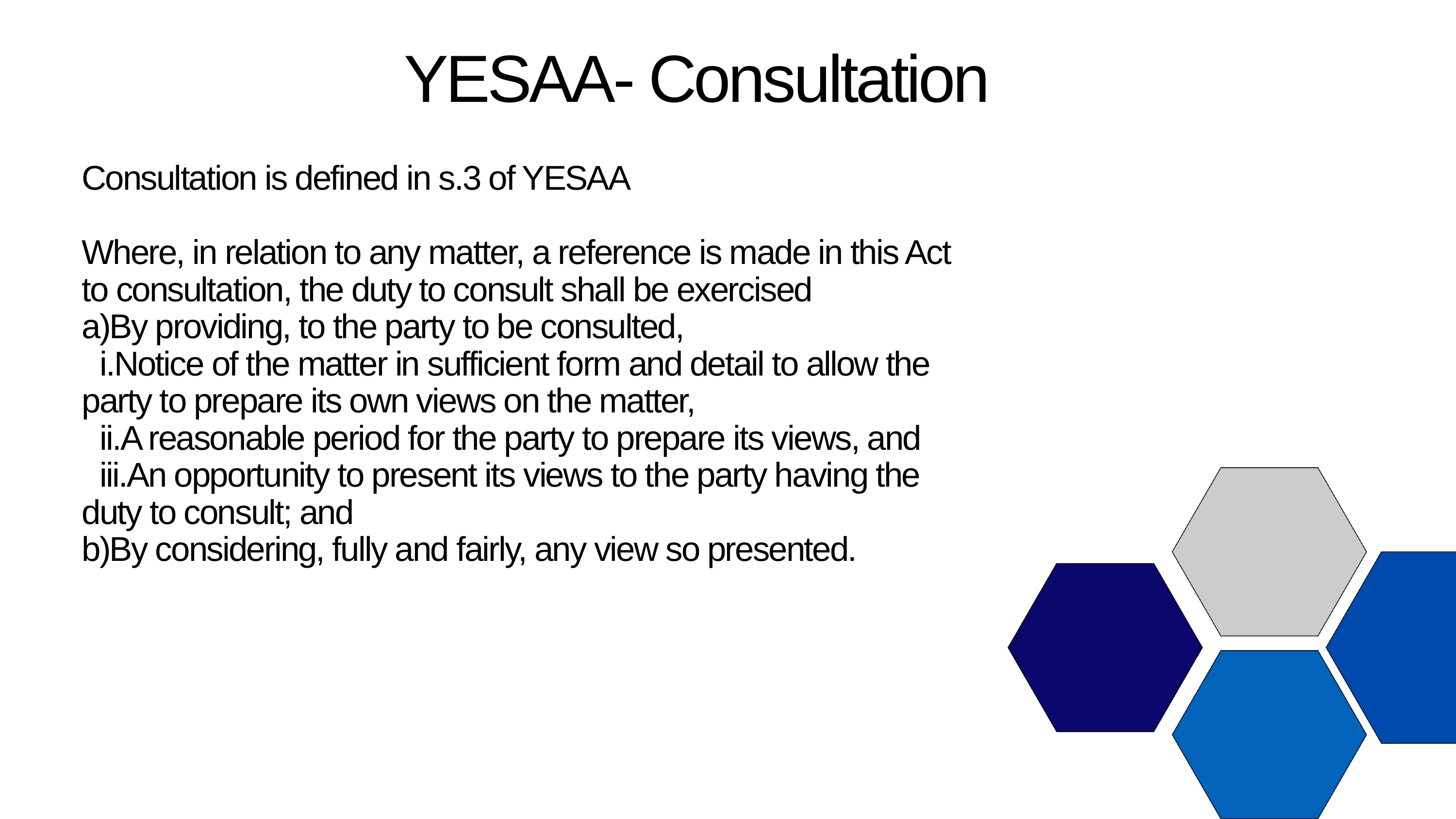

YESAA- Consultation
Consultation is defined in s.3 of YESAA

Where, in relation to any matter, a reference is made in this Act to consultation, the duty to consult shall be exercised
a)By providing, to the party to be consulted,
  i.Notice of the matter in sufficient form and detail to allow the party to prepare its own views on the matter,
  ii.A reasonable period for the party to prepare its views, and
  iii.An opportunity to present its views to the party having the duty to consult; and
b)By considering, fully and fairly, any view so presented.